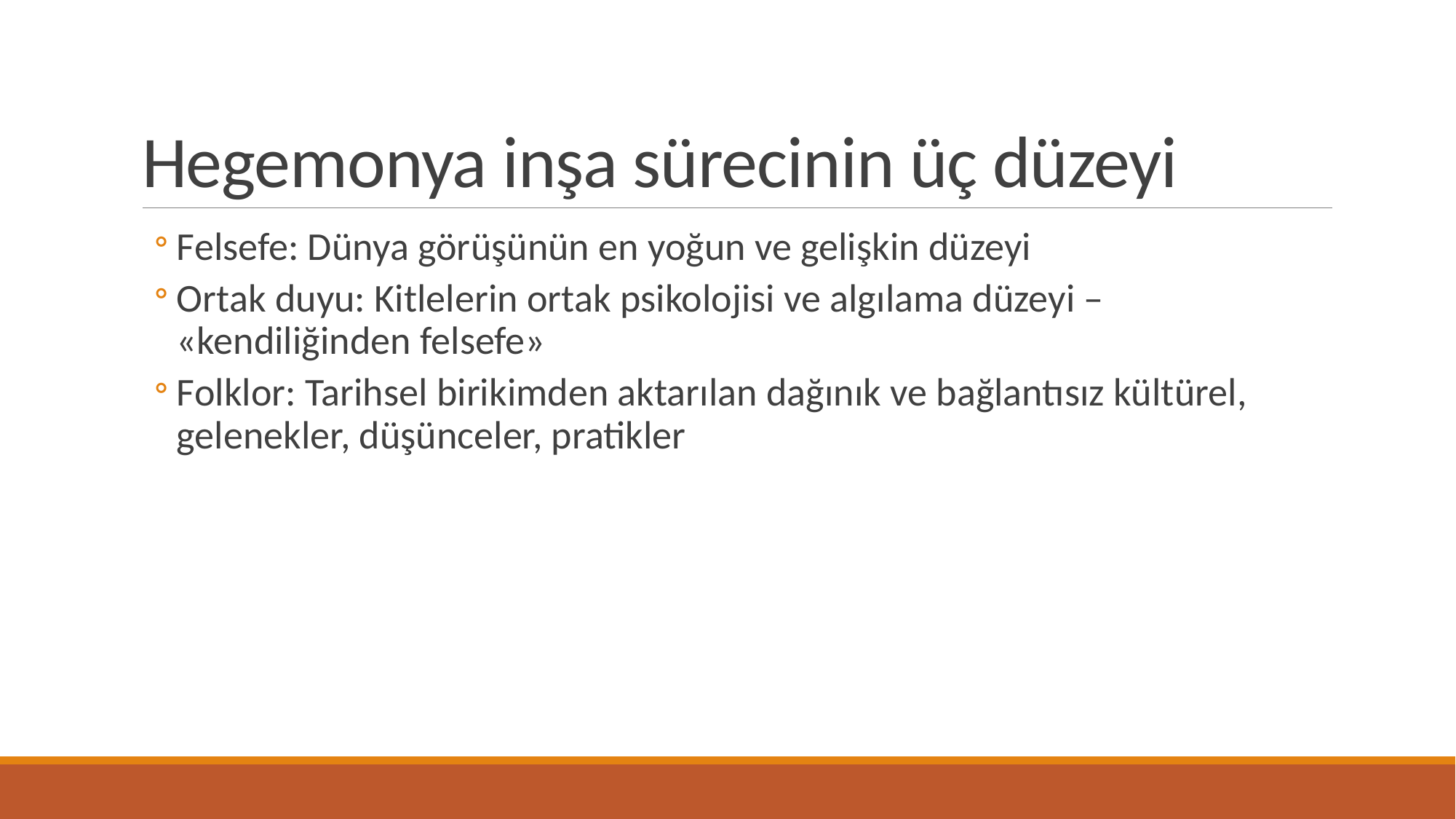

# Hegemonya inşa sürecinin üç düzeyi
Felsefe: Dünya görüşünün en yoğun ve gelişkin düzeyi
Ortak duyu: Kitlelerin ortak psikolojisi ve algılama düzeyi – «kendiliğinden felsefe»
Folklor: Tarihsel birikimden aktarılan dağınık ve bağlantısız kültürel, gelenekler, düşünceler, pratikler